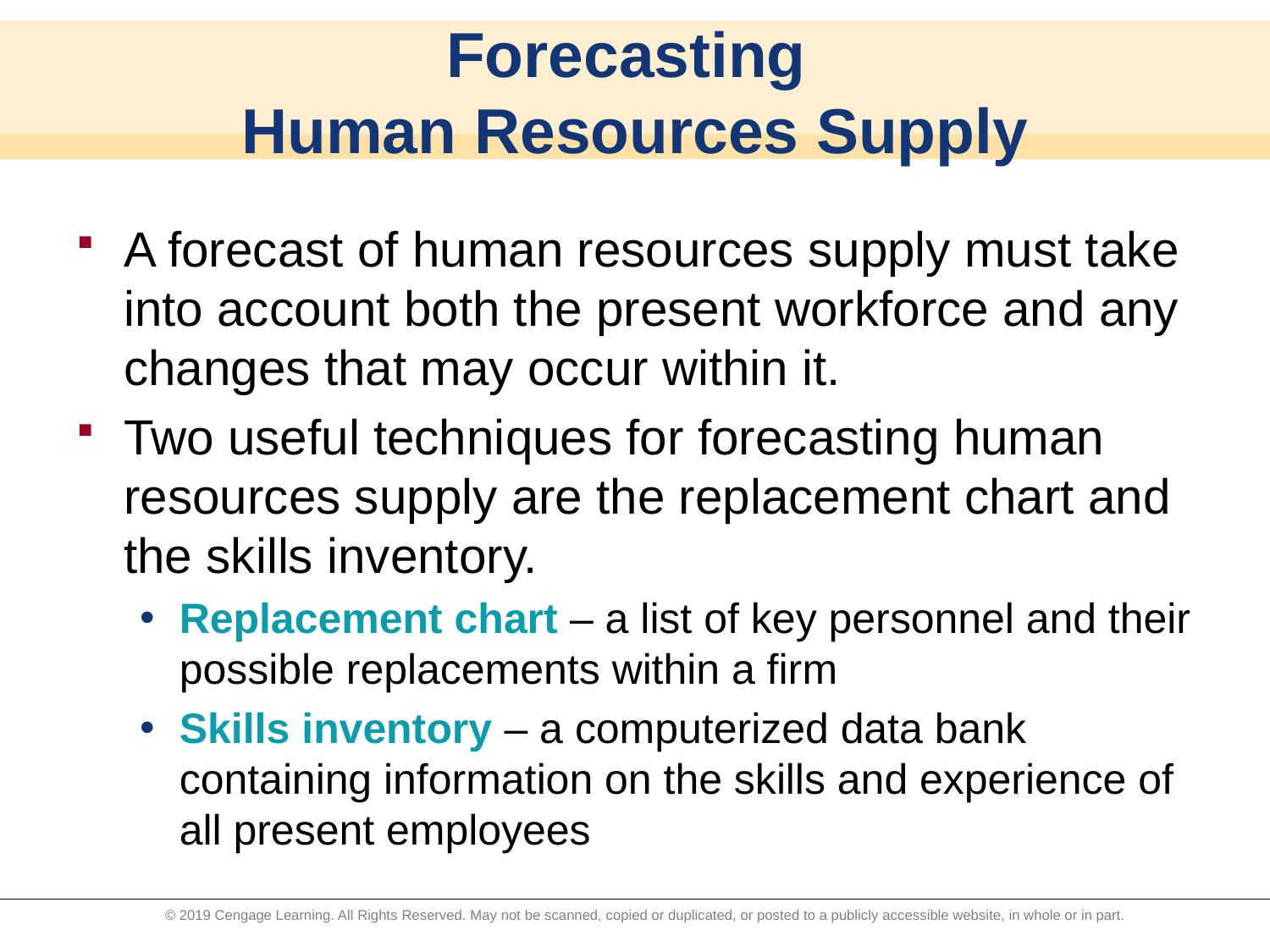

# Forecasting Human Resources Supply
A forecast of human resources supply must take into account both the present workforce and any changes that may occur within it.
Two useful techniques for forecasting human resources supply are the replacement chart and the skills inventory.
Replacement chart – a list of key personnel and their possible replacements within a firm
Skills inventory – a computerized data bank containing information on the skills and experience of all present employees